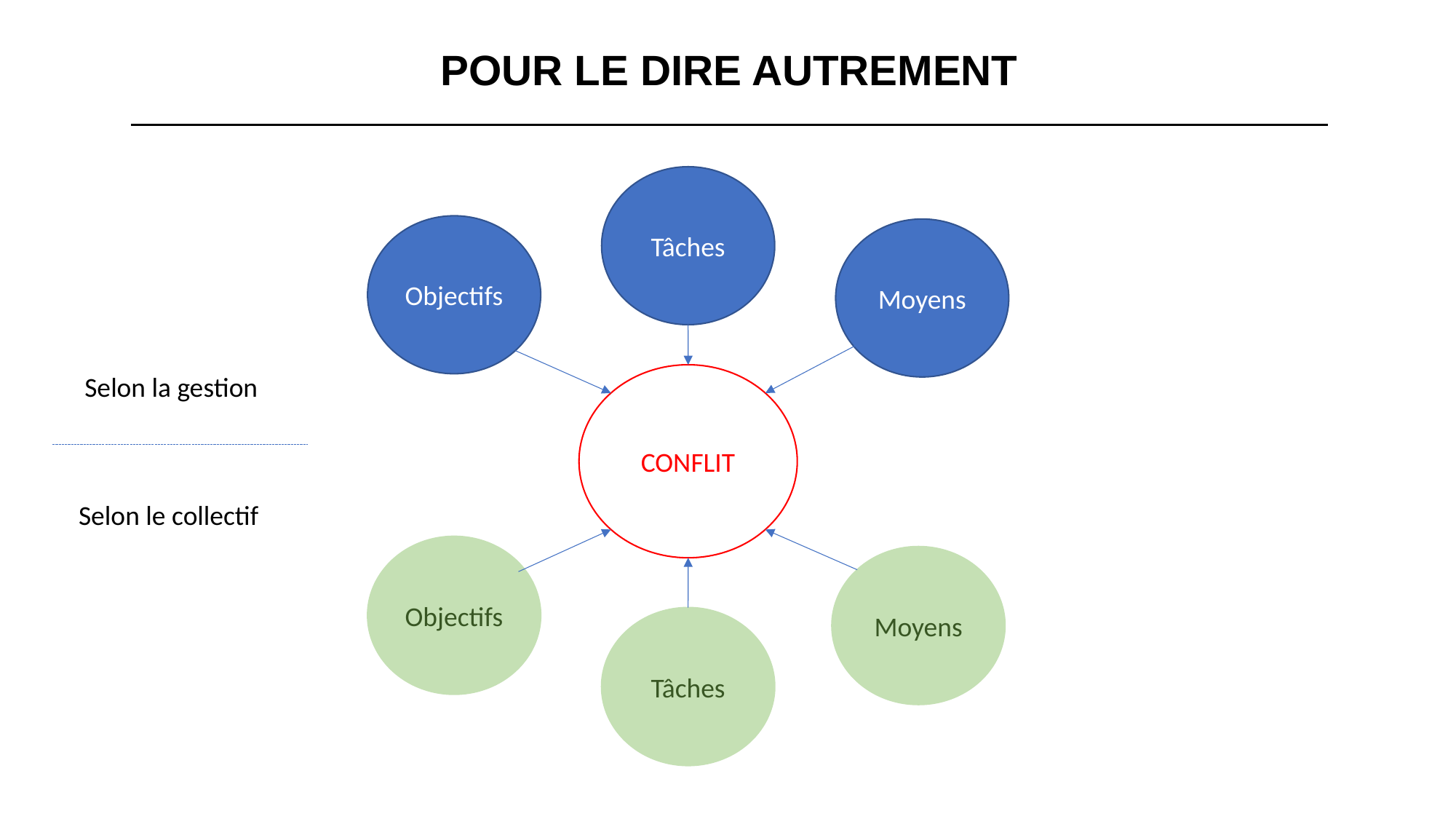

POUR LE DIRE AUTREMENT
Tâches
Objectifs
Moyens
Selon la gestion
CONFLIT
Selon le collectif
Objectifs
Moyens
Tâches